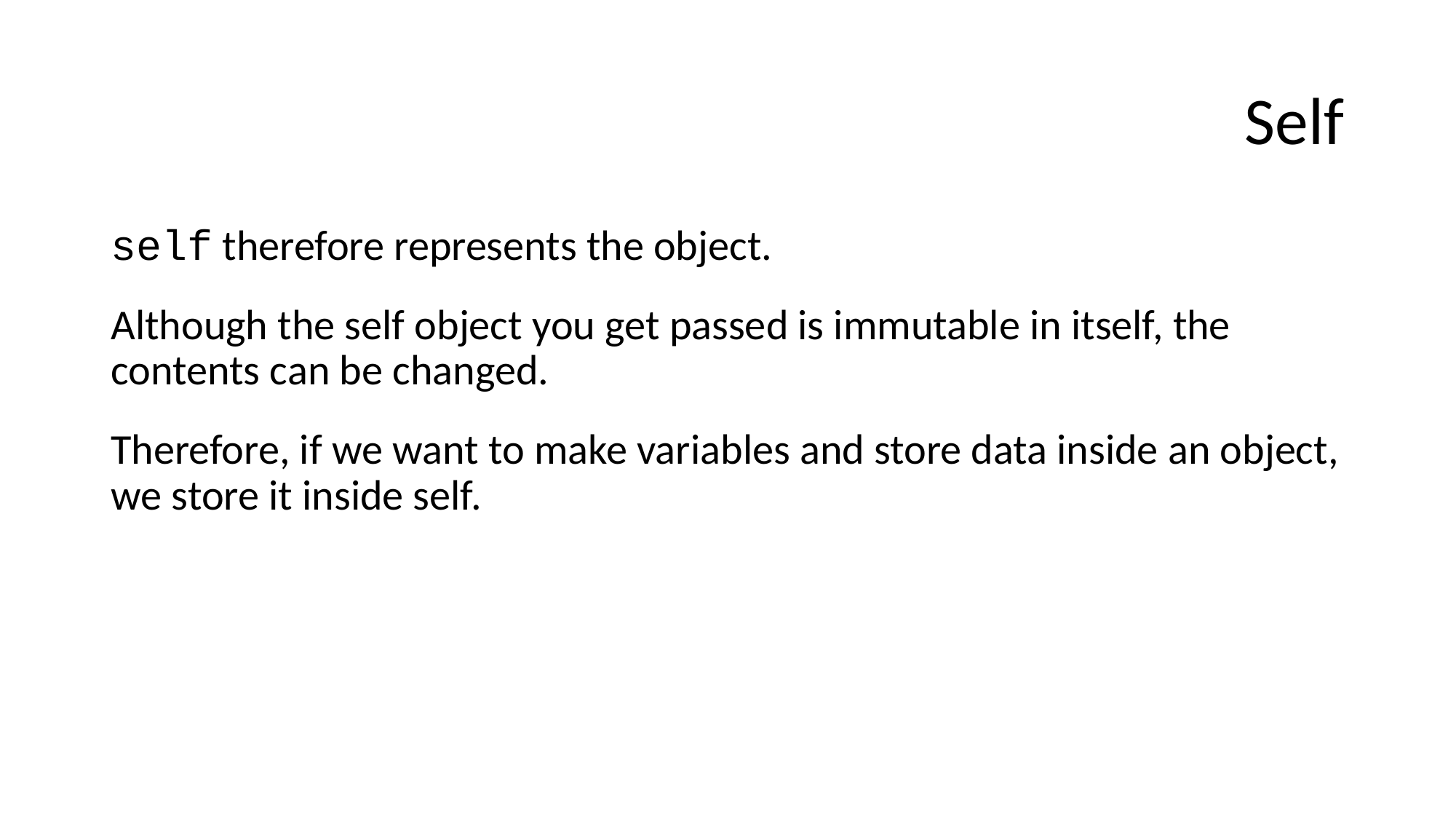

# Self
self therefore represents the object.
Although the self object you get passed is immutable in itself, the contents can be changed.
Therefore, if we want to make variables and store data inside an object, we store it inside self.